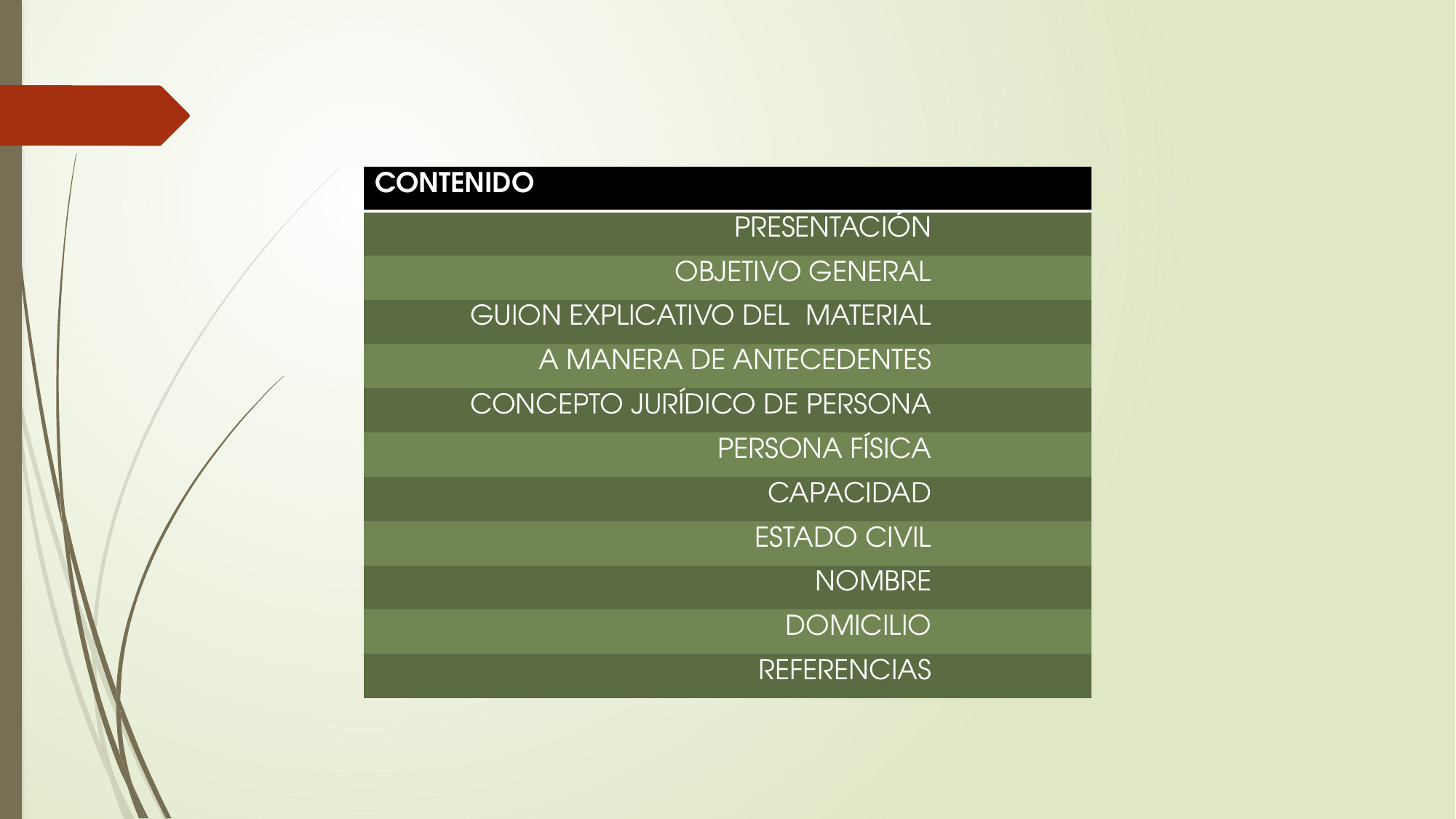

| CONTENIDO |  |
| --- | --- |
| PRESENTACIÓN |  |
| OBJETIVO GENERAL |  |
| GUION EXPLICATIVO DEL MATERIAL |  |
| A MANERA DE ANTECEDENTES |  |
| CONCEPTO JURÍDICO DE PERSONA |  |
| PERSONA FÍSICA |  |
| CAPACIDAD |  |
| ESTADO CIVIL |  |
| NOMBRE |  |
| DOMICILIO |  |
| REFERENCIAS |  |
CONTENIDO